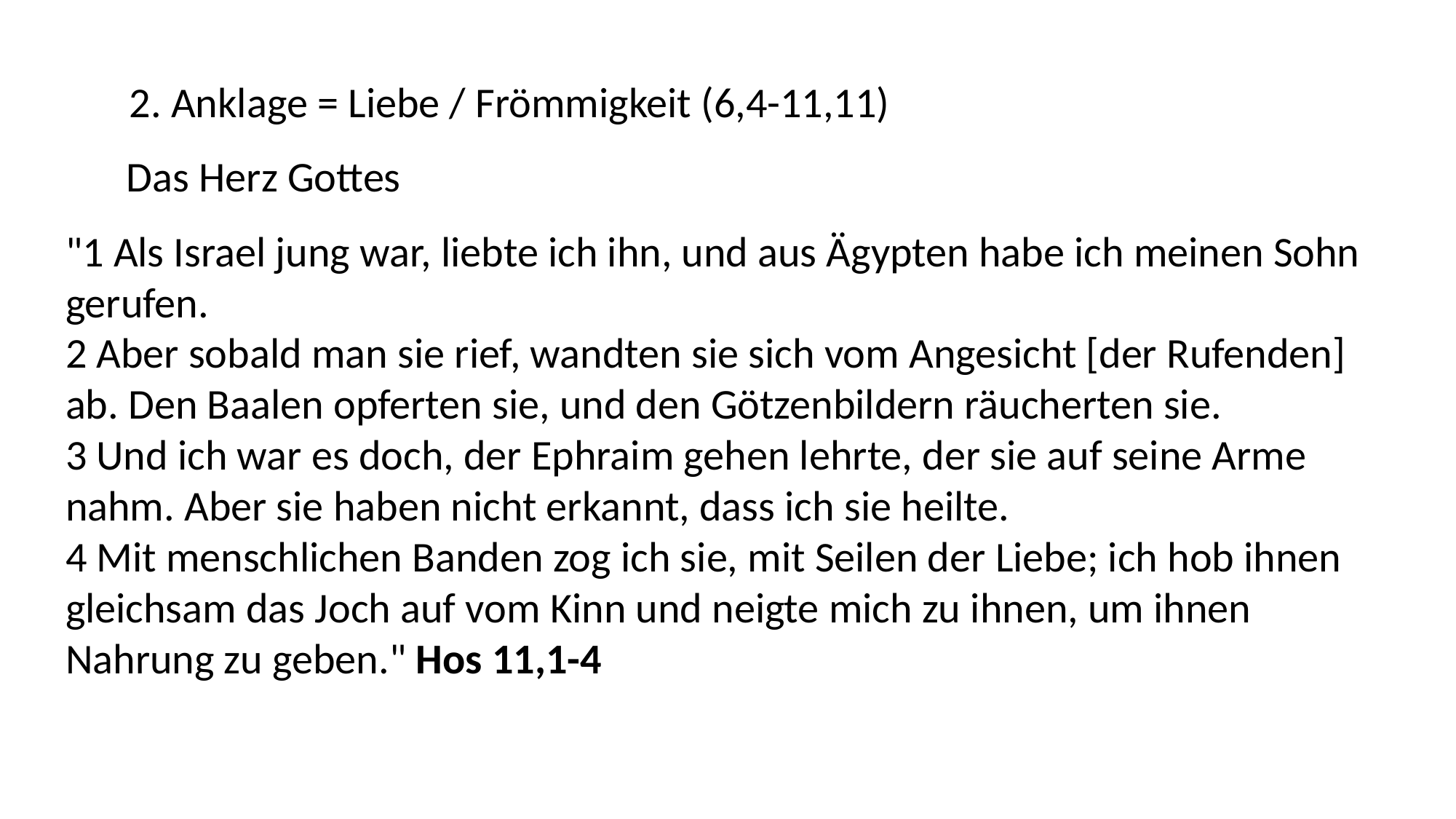

2. Anklage = Liebe / Frömmigkeit (6,4-11,11)
Das Herz Gottes
"1 Als Israel jung war, liebte ich ihn, und aus Ägypten habe ich meinen Sohn gerufen.
2 Aber sobald man sie rief, wandten sie sich vom Angesicht [der Rufenden] ab. Den Baalen opferten sie, und den Götzenbildern räucherten sie.
3 Und ich war es doch, der Ephraim gehen lehrte, der sie auf seine Arme nahm. Aber sie haben nicht erkannt, dass ich sie heilte.
4 Mit menschlichen Banden zog ich sie, mit Seilen der Liebe; ich hob ihnen gleichsam das Joch auf vom Kinn und neigte mich zu ihnen, um ihnen Nahrung zu geben." Hos 11,1-4